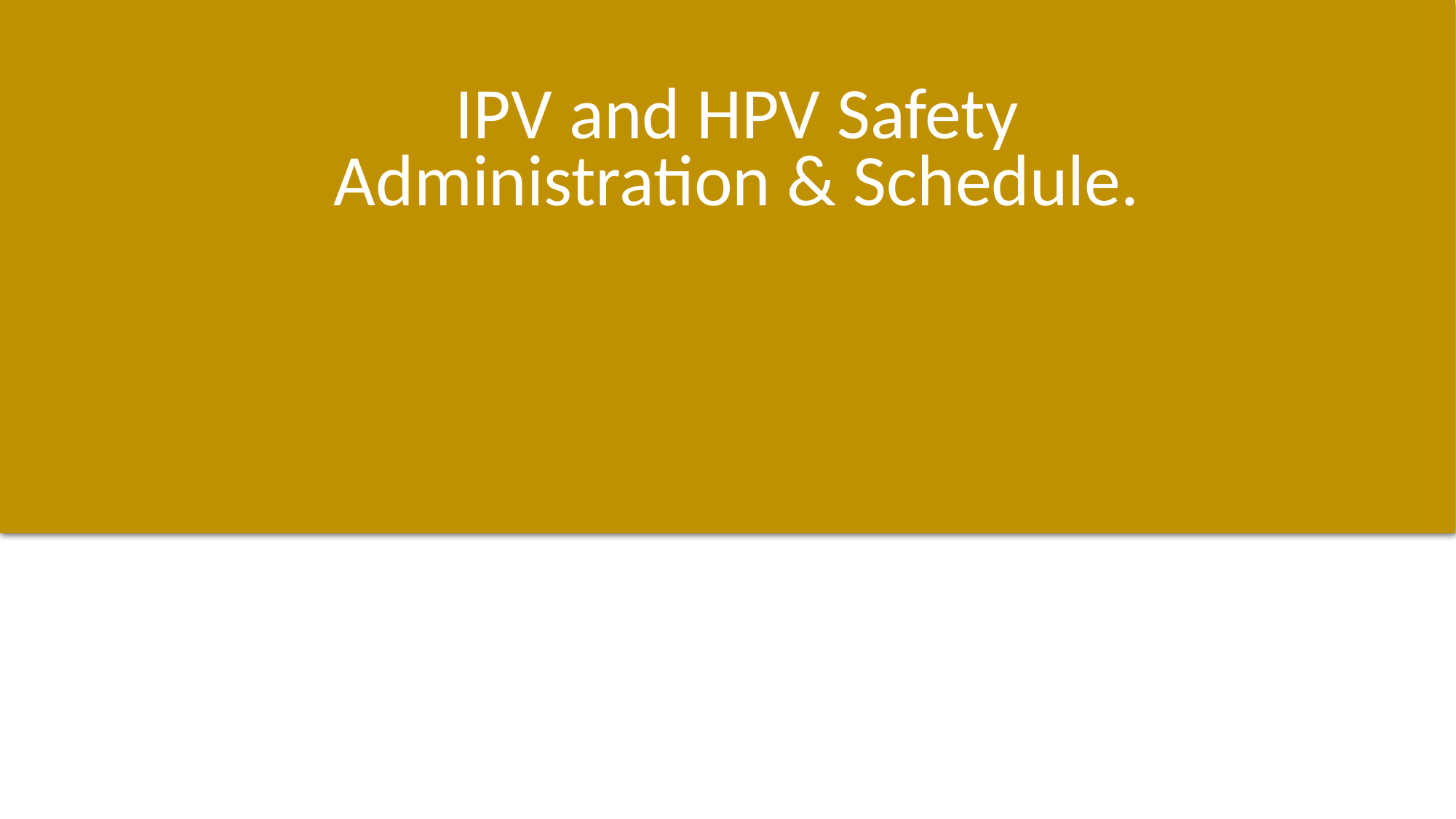

# IPV and HPV Safety Administration & Schedule.